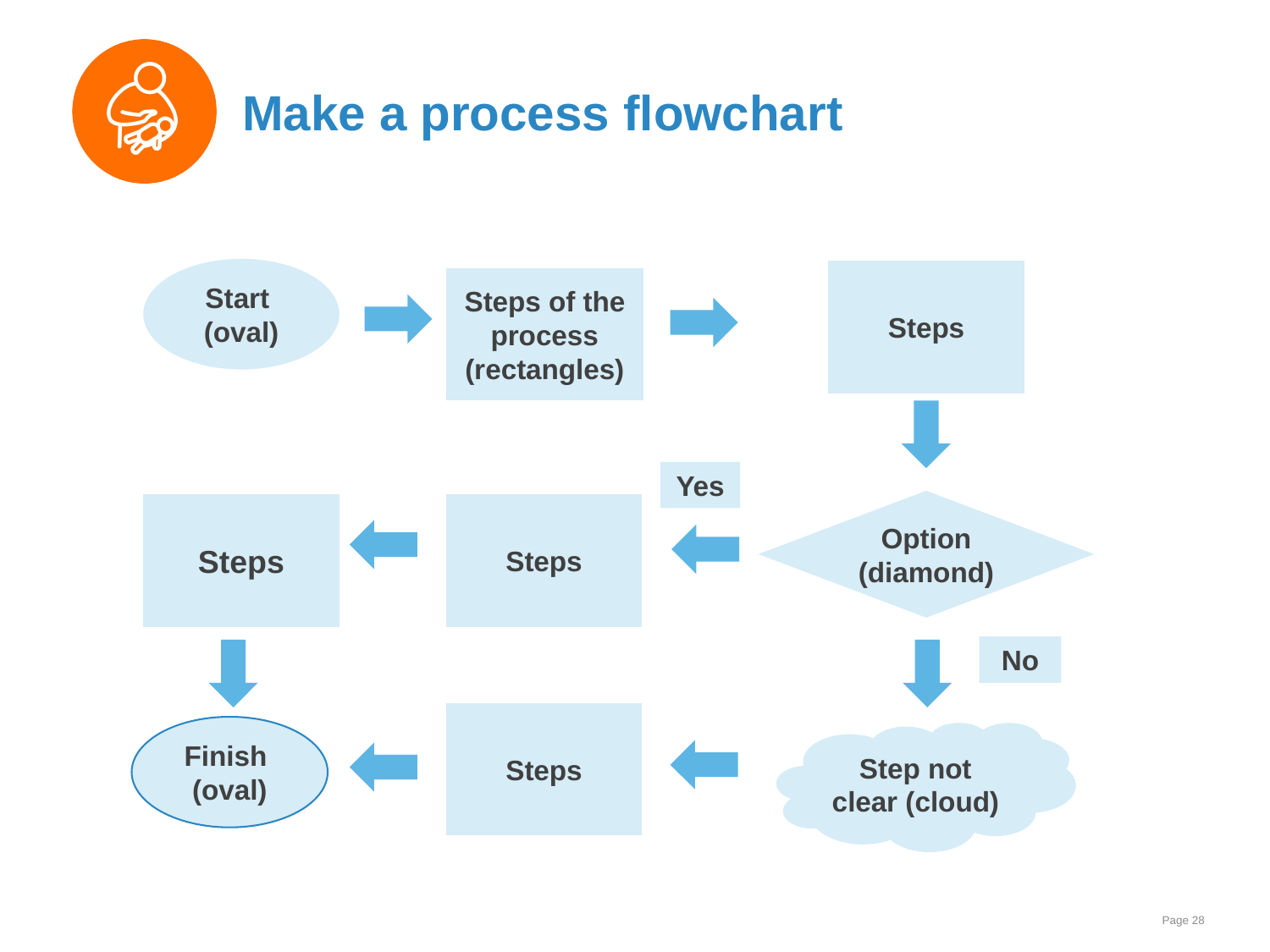

# Make a process flowchart
Start
(oval)
Steps
Steps of the process (rectangles)

Yes
Option
(diamond)
Steps
Steps

No

Steps
Finish
(oval)
Step not clear (cloud)